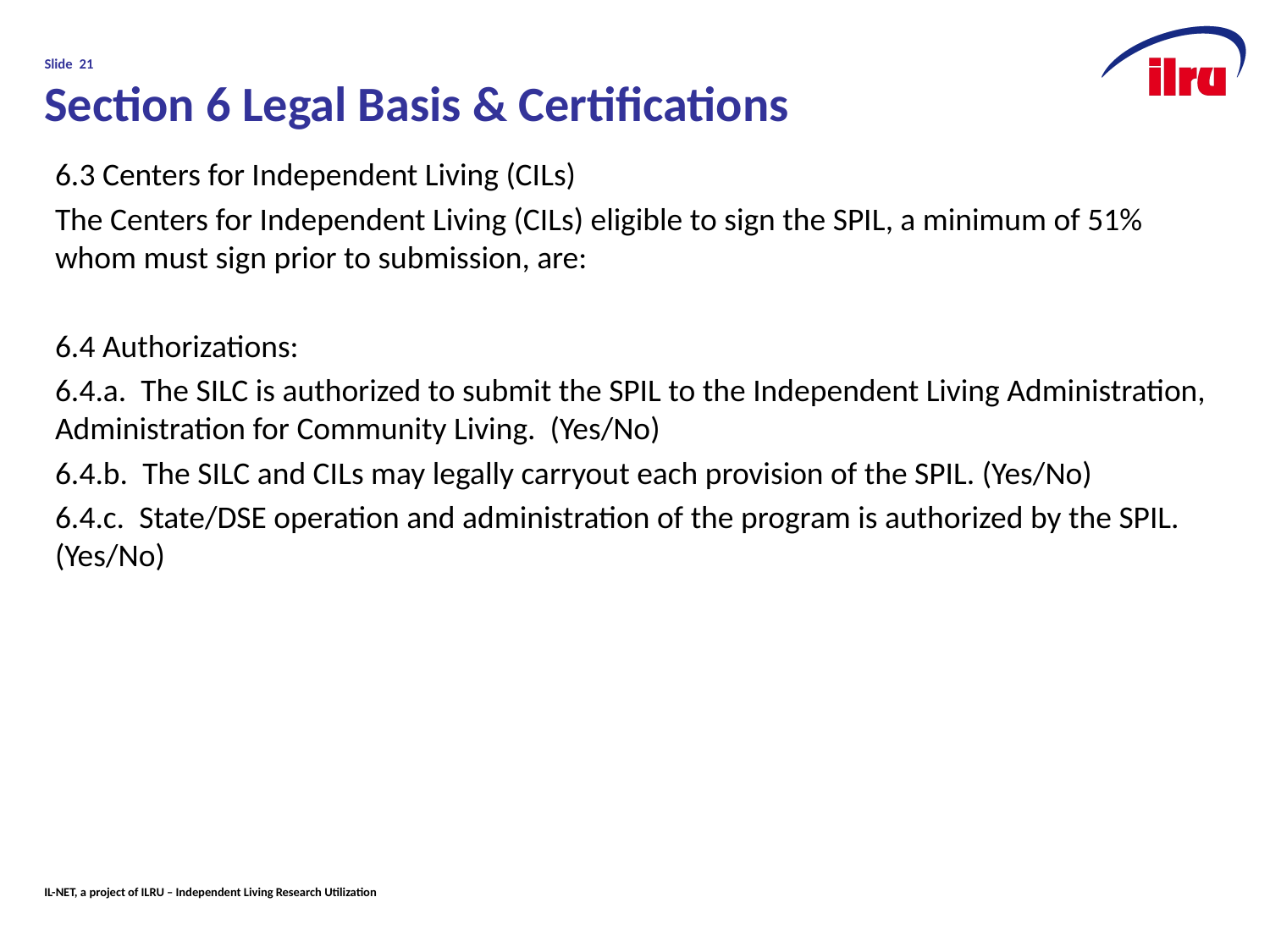

# Slide  21 Section 6 Legal Basis & Certifications
6.3 Centers for Independent Living (CILs)
The Centers for Independent Living (CILs) eligible to sign the SPIL, a minimum of 51% whom must sign prior to submission, are:

6.4 Authorizations:
6.4.a.  The SILC is authorized to submit the SPIL to the Independent Living Administration, Administration for Community Living.  (Yes/No)
6.4.b.  The SILC and CILs may legally carryout each provision of the SPIL. (Yes/No)
6.4.c.  State/DSE operation and administration of the program is authorized by the SPIL.   (Yes/No)